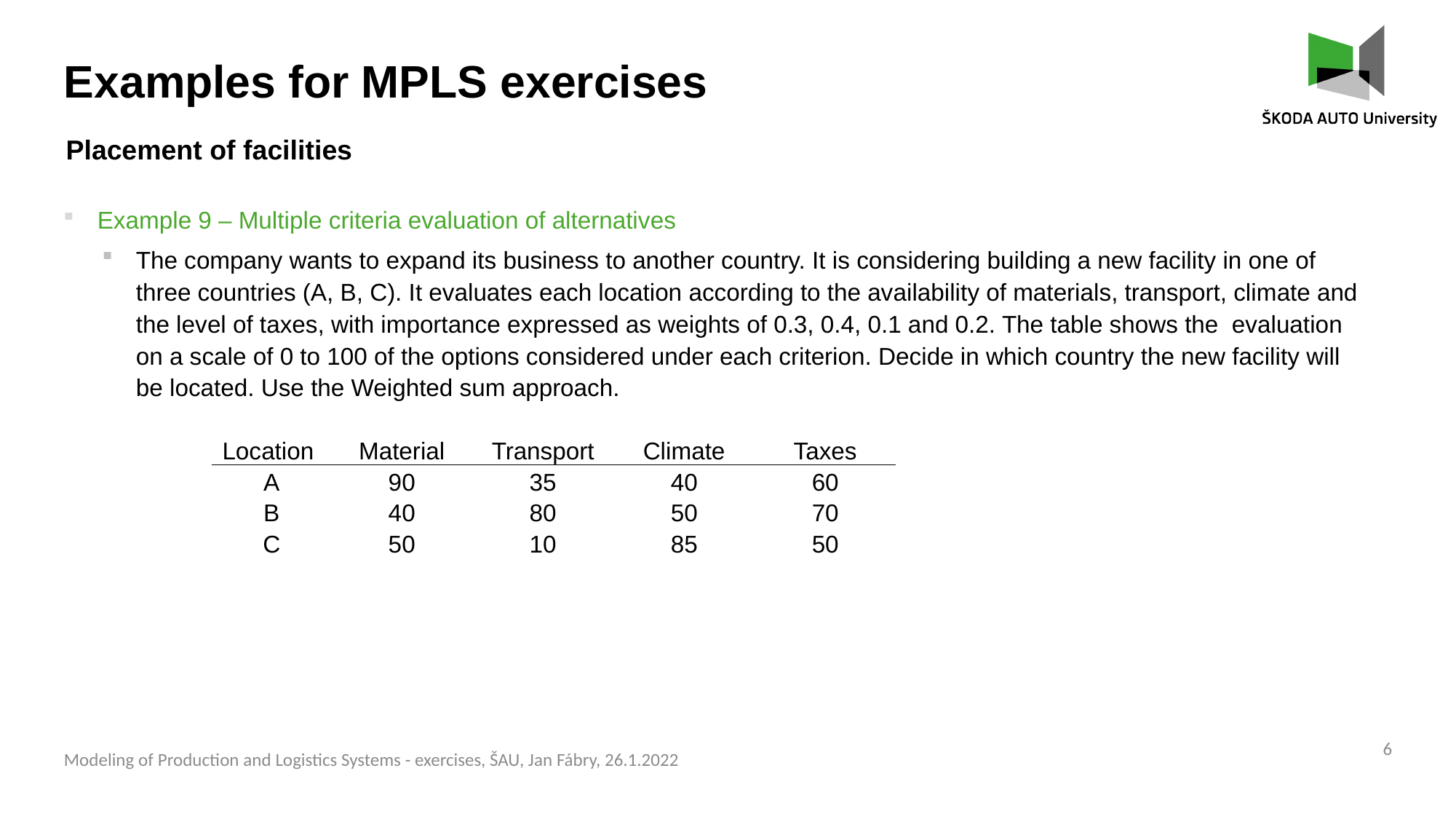

Examples for MPLS exercises
Placement of facilities
Example 9 – Multiple criteria evaluation of alternatives
The company wants to expand its business to another country. It is considering building a new facility in one of three countries (A, B, C). It evaluates each location according to the availability of materials, transport, climate and the level of taxes, with importance expressed as weights of 0.3, 0.4, 0.1 and 0.2. The table shows the  evaluation on a scale of 0 to 100 of the options considered under each criterion. Decide in which country the new facility will be located. Use the Weighted sum approach.

| Location | Material | Transport | Climate | Taxes |
| --- | --- | --- | --- | --- |
| A | 90 | 35 | 40 | 60 |
| B | 40 | 80 | 50 | 70 |
| C | 50 | 10 | 85 | 50 |
6
Modeling of Production and Logistics Systems - exercises, ŠAU, Jan Fábry, 26.1.2022